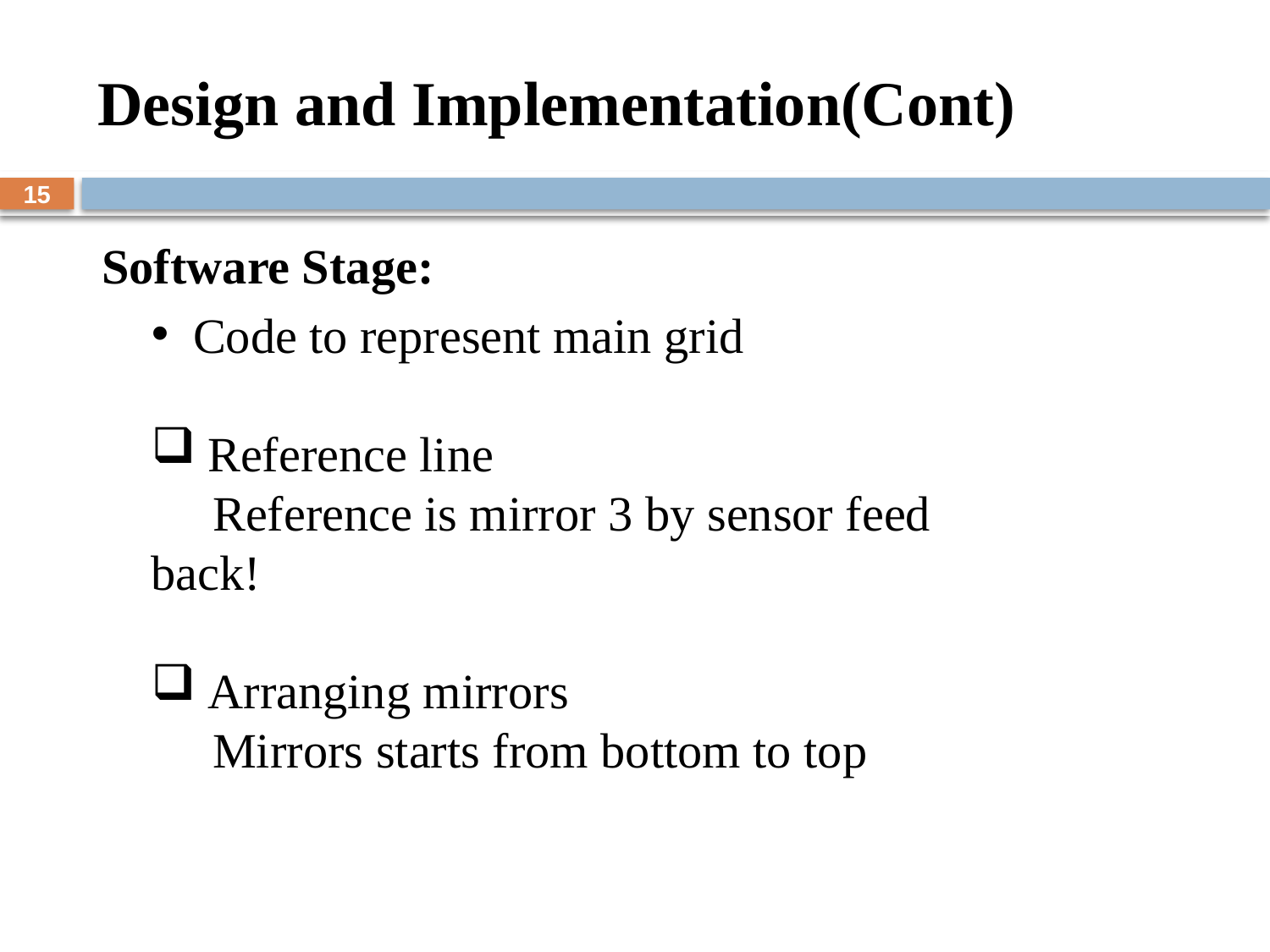

# Design and Implementation(Cont)
15
Software Stage:
  Code to represent main grid

 Reference line
     Reference is mirror 3 by sensor feed back!

 Arranging mirrors
     Mirrors starts from bottom to top